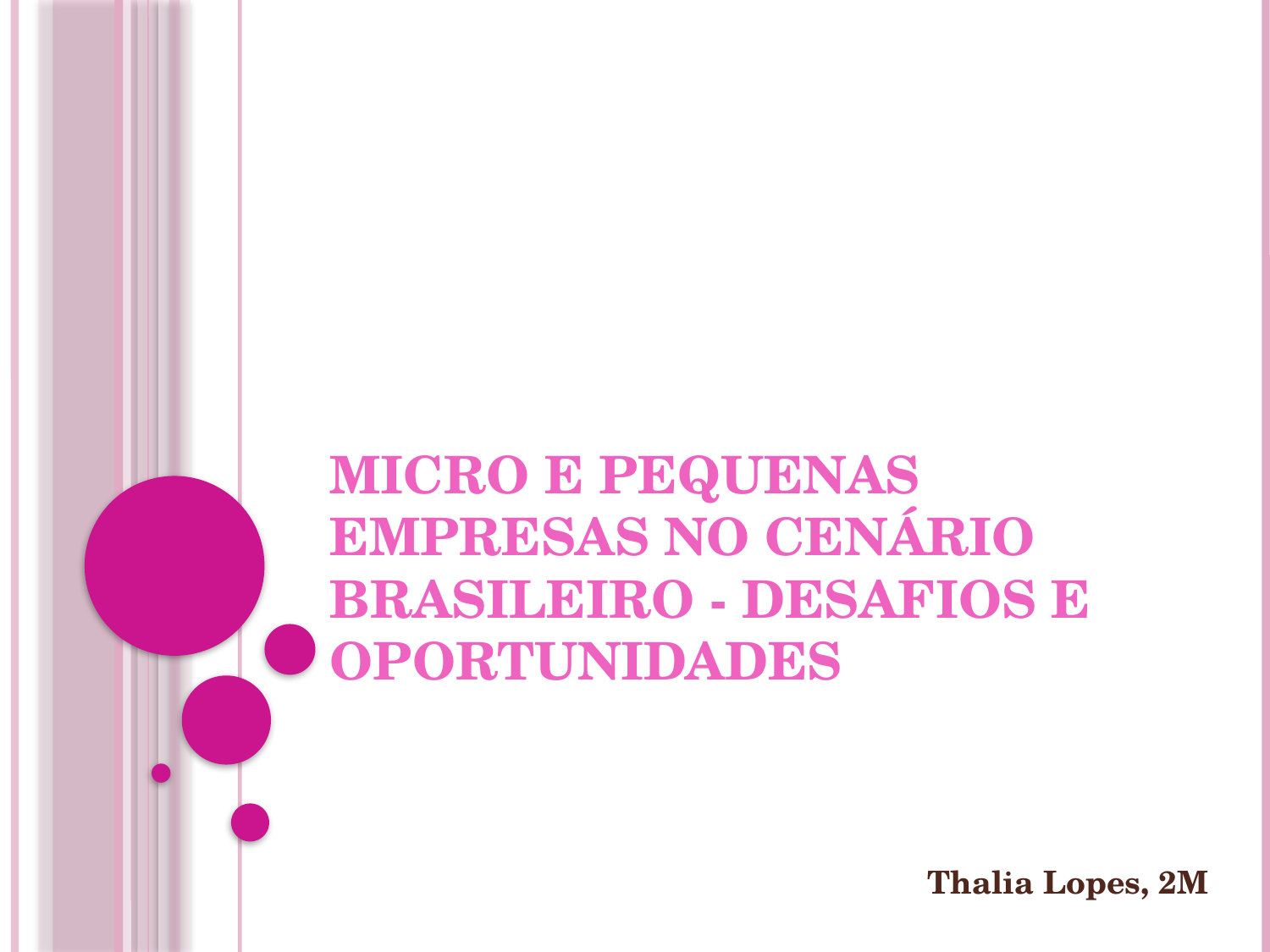

# MICRO E PEQUENAS EMPRESAS NO CENÁRIO BRASILEIRO - DESAFIOS E OPORTUNIDADES
Thalia Lopes, 2M